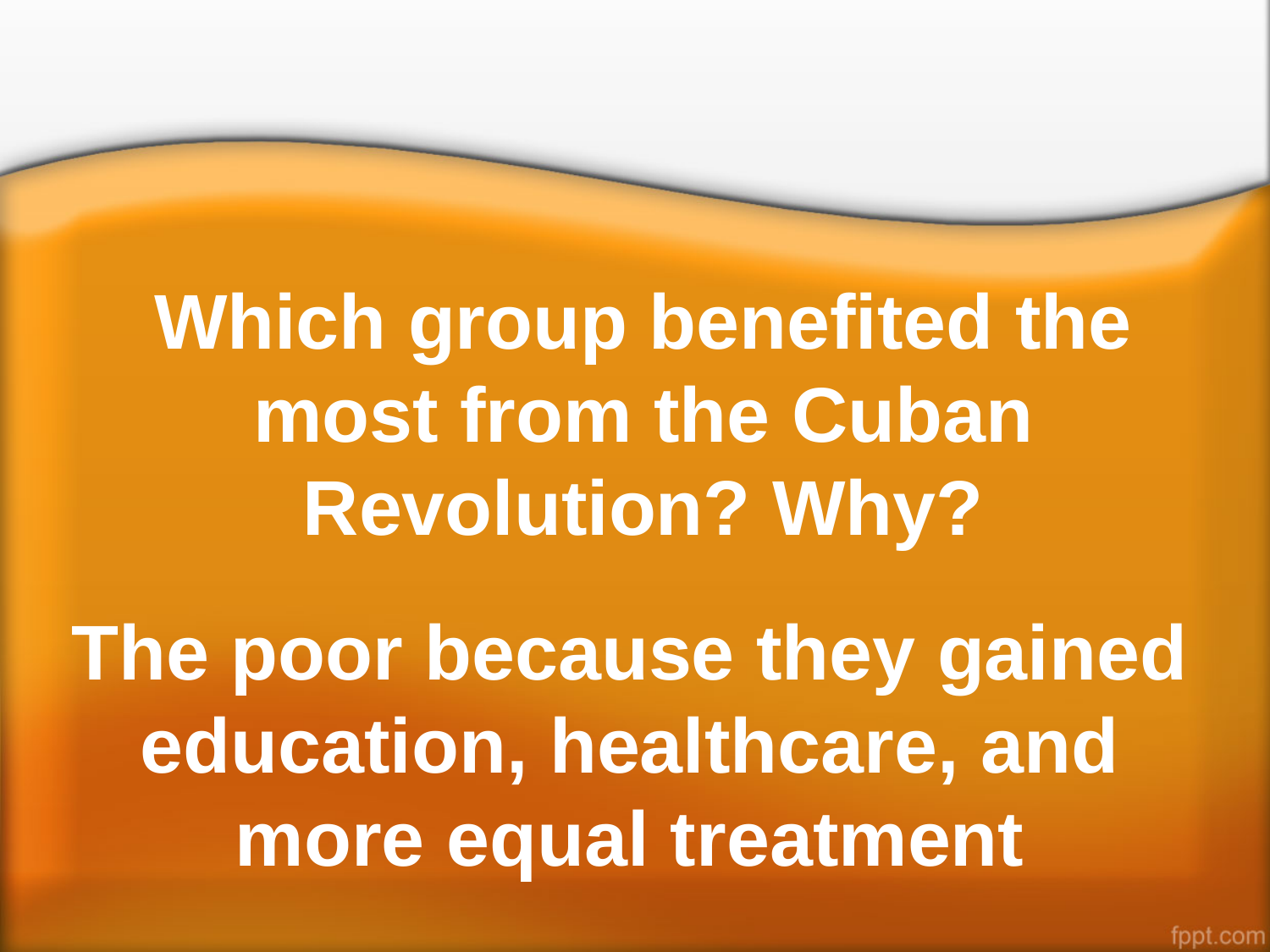

# Which group benefited the most from the Cuban Revolution? Why?
The poor because they gained education, healthcare, and more equal treatment